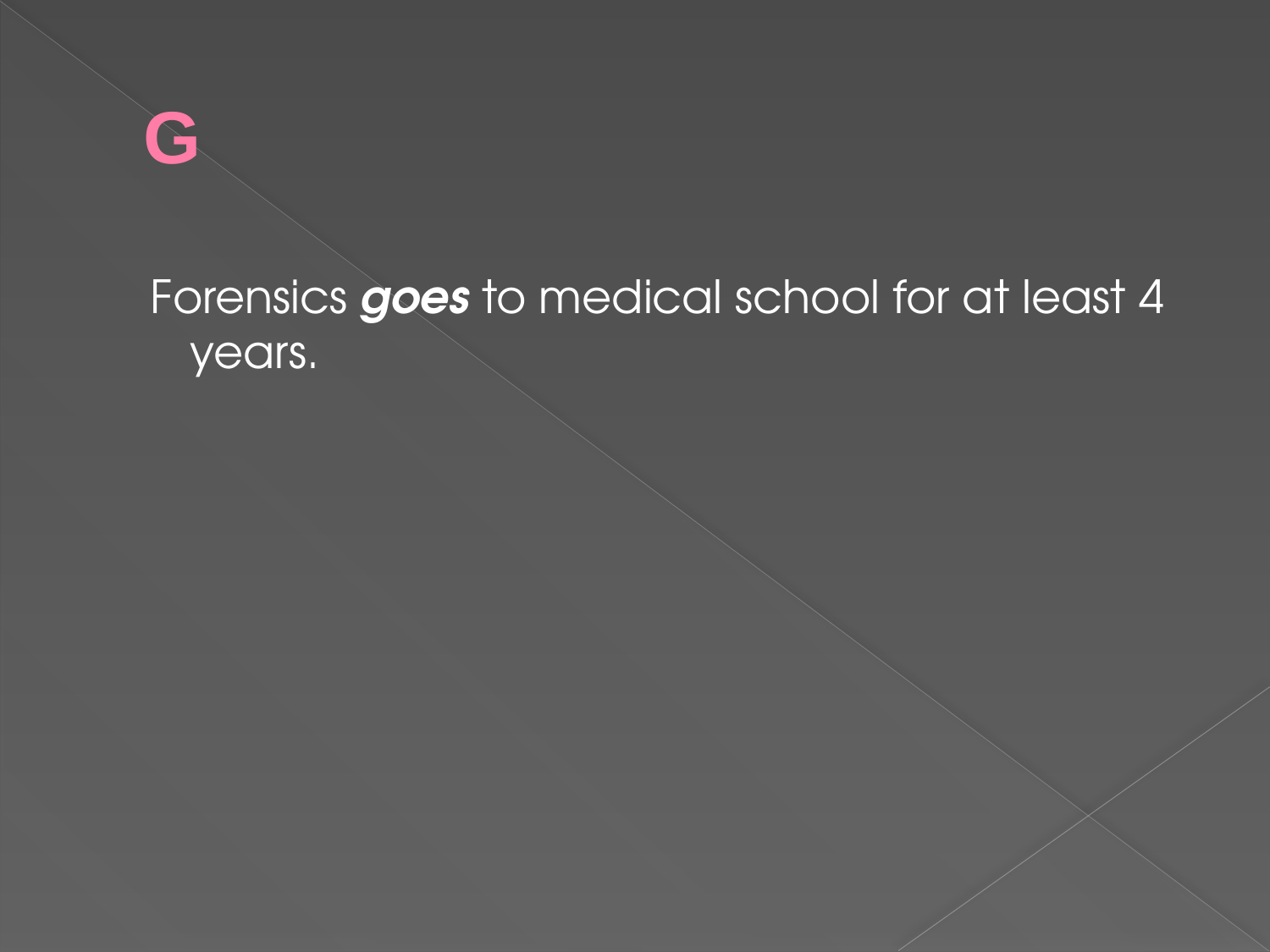

# G
Forensics goes to medical school for at least 4 years.